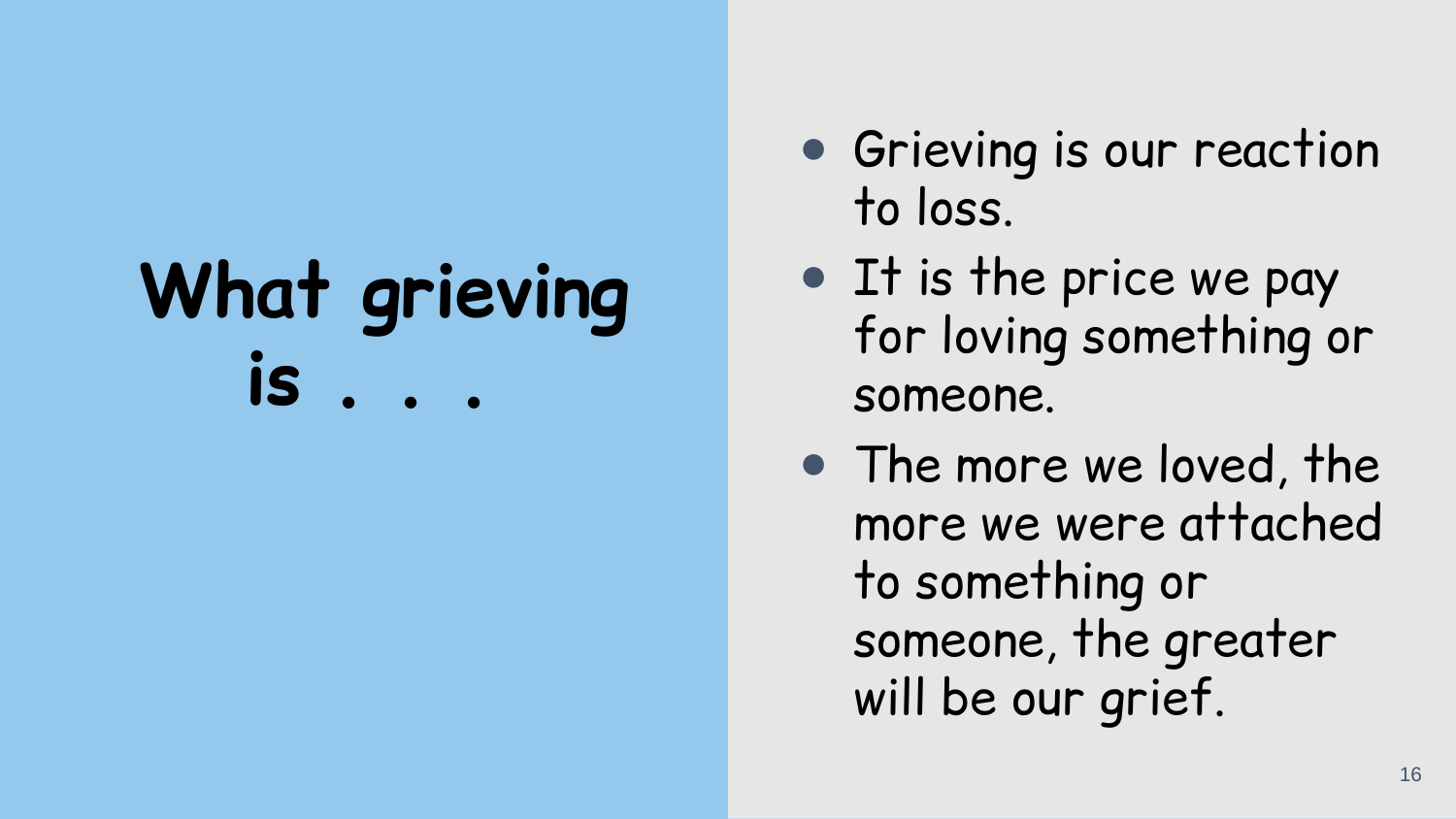

Grieving is our reaction to loss.
It is the price we pay for loving something or someone.
The more we loved, the more we were attached to something or someone, the greater will be our grief.
# What grieving is . . .
16